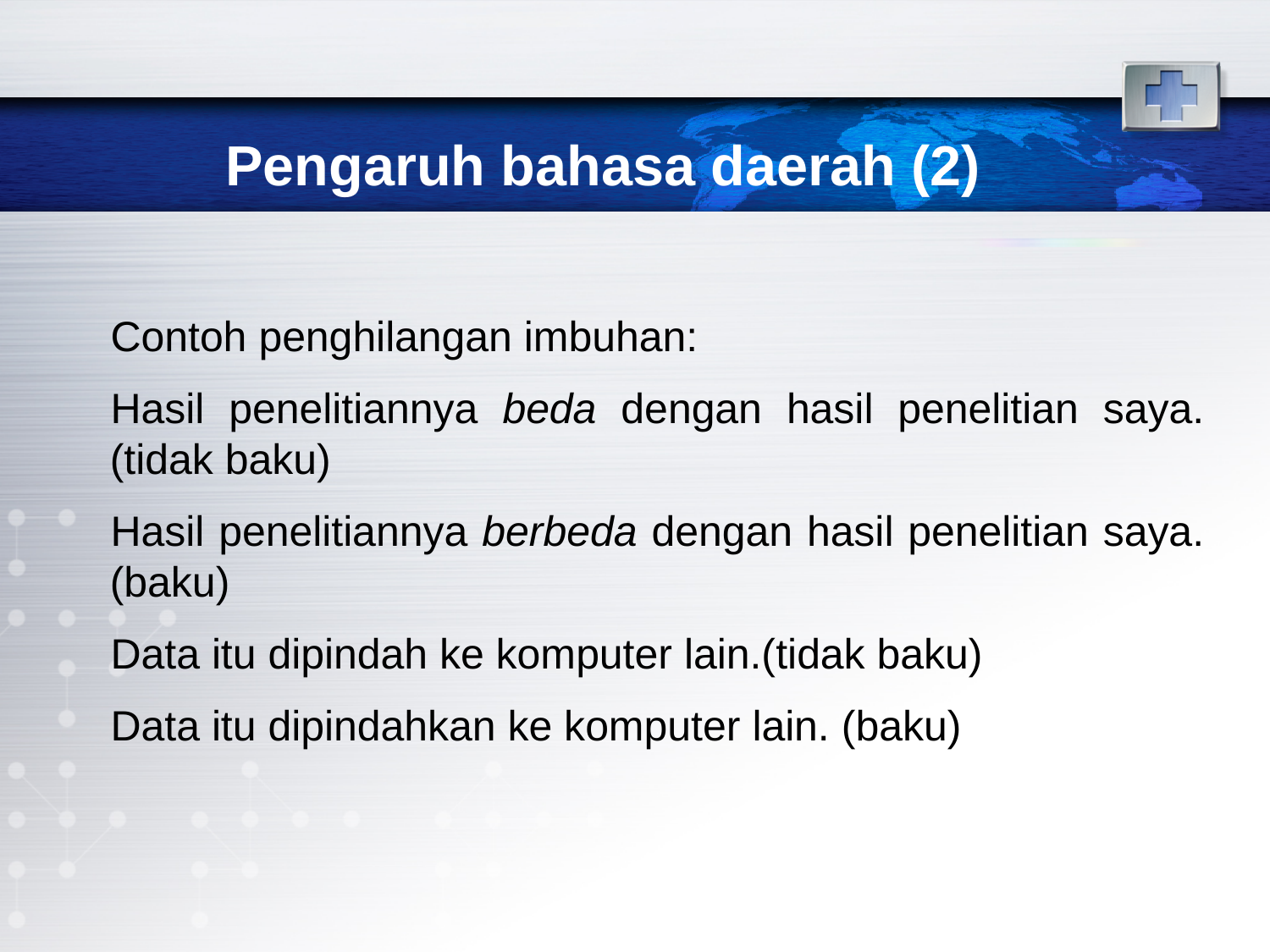

# Pengaruh bahasa daerah (2)
Contoh penghilangan imbuhan:
Hasil penelitiannya beda dengan hasil penelitian saya.(tidak baku)
Hasil penelitiannya berbeda dengan hasil penelitian saya.(baku)
Data itu dipindah ke komputer lain.(tidak baku)
Data itu dipindahkan ke komputer lain. (baku)